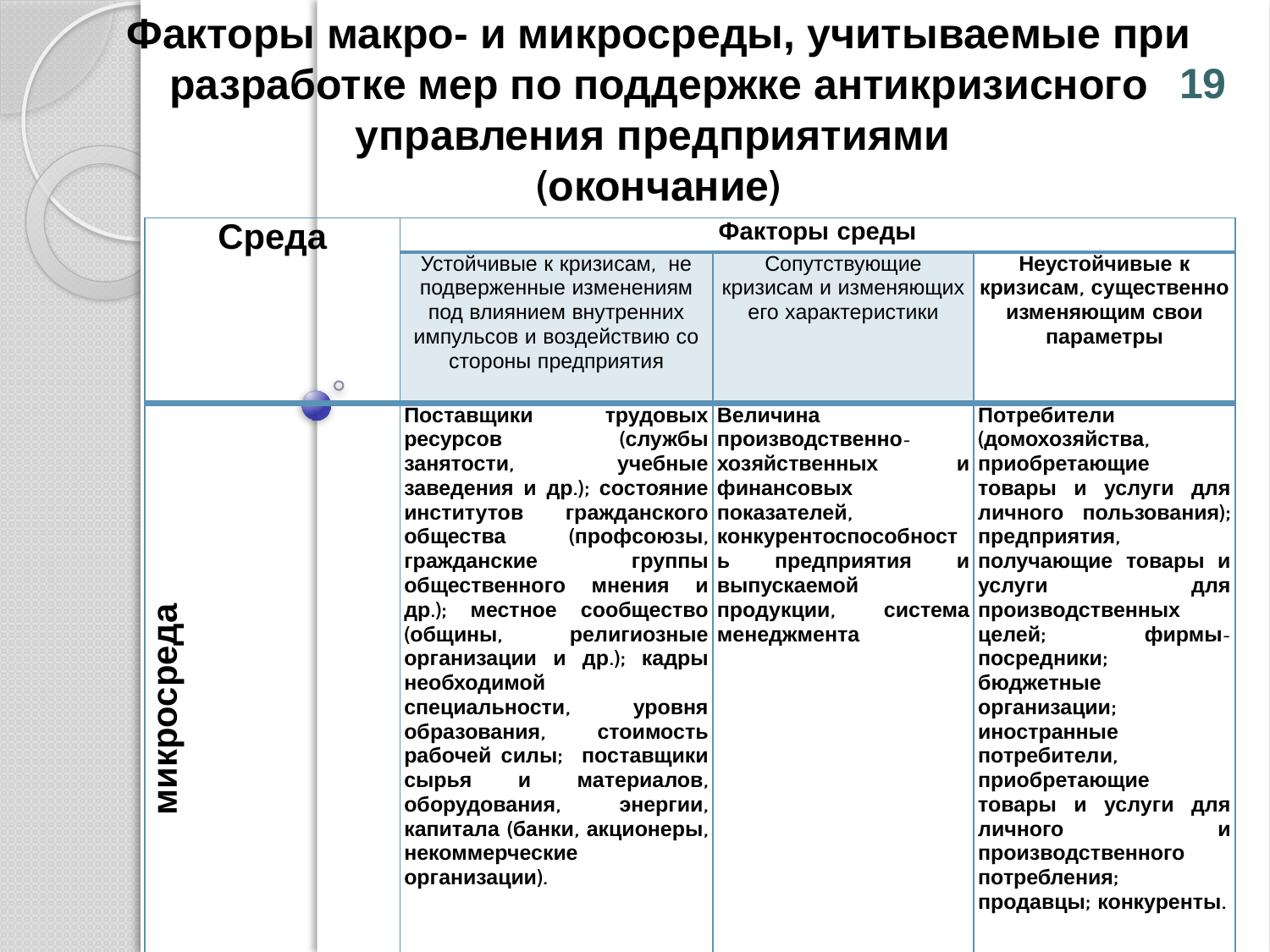

Факторы макро- и микросреды, учитываемые при разработке мер по поддержке антикризисного управления предприятиями
(окончание)
19
| Среда | Факторы среды |  |  |
| --- | --- | --- | --- |
|  | Устойчивые к кризисам, не подверженные изменениям под влиянием внутренних импульсов и воздействию со стороны предприятия | Сопутствующие кризисам и изменяющих его характеристики | Неустойчивые к кризисам, существенно изменяющим свои параметры |
| микросреда | Поставщики трудовых ресурсов (службы занятости, учебные заведения и др.); состояние институтов гражданского общества (профсоюзы, гражданские группы общественного мнения и др.); местное сообщество (общины, религиозные организации и др.); кадры необходимой специальности, уровня образования, стоимость рабочей силы; поставщики сырья и материалов, оборудования, энергии, капитала (банки, акционеры, некоммерческие организации). | Величина производственно-хозяйственных и финансовых показателей, конкурентоспособность предприятия и выпускаемой продукции, система менеджмента | Потребители (домохозяйства, приобретающие товары и услуги для личного пользования); предприятия, получающие товары и услуги для производственных целей; фирмы-посредники; бюджетные организации; иностранные потребители, приобретающие товары и услуги для личного и производственного потребления; продавцы; конкуренты. |